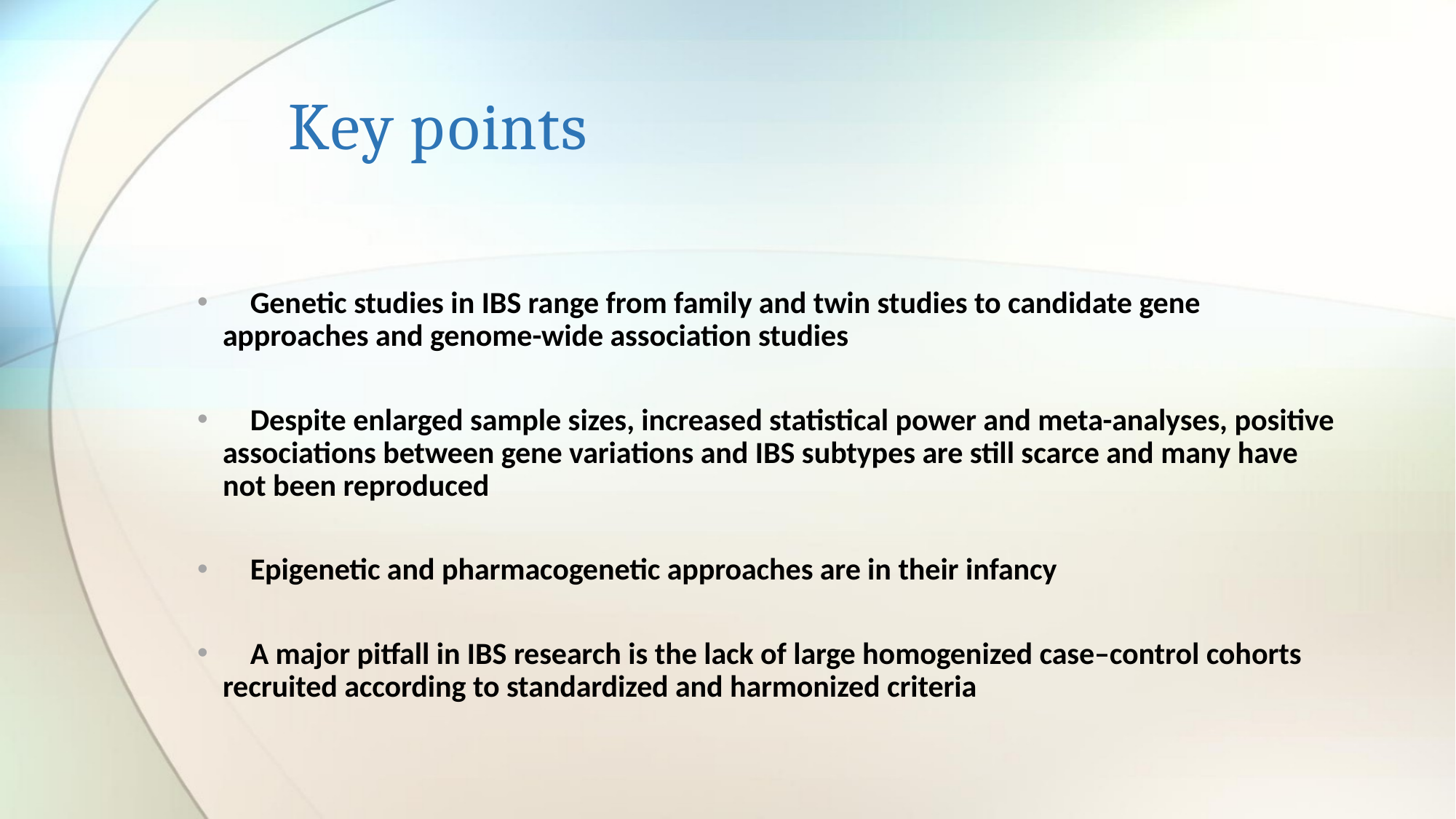

# Key points

    Genetic studies in IBS range from family and twin studies to candidate gene approaches and genome-wide association studies

    Despite enlarged sample sizes, increased statistical power and meta-analyses, positive associations between gene variations and IBS subtypes are still scarce and many have not been reproduced

    Epigenetic and pharmacogenetic approaches are in their infancy

    A major pitfall in IBS research is the lack of large homogenized case–control cohorts recruited according to standardized and harmonized criteria